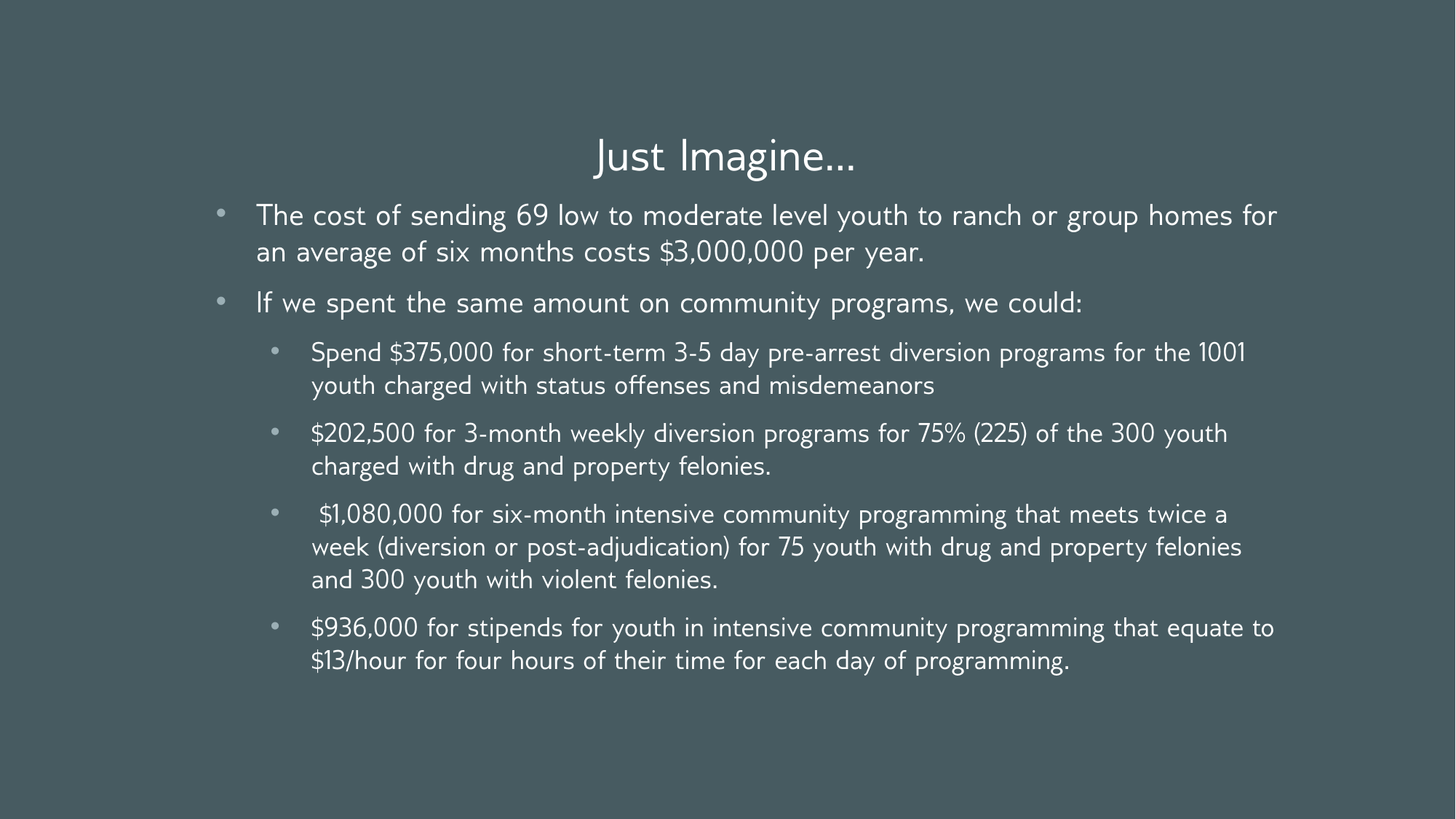

Just Imagine…
The cost of sending 69 low to moderate level youth to ranch or group homes for an average of six months costs $3,000,000 per year.
If we spent the same amount on community programs, we could:
Spend $375,000 for short-term 3-5 day pre-arrest diversion programs for the 1001 youth charged with status offenses and misdemeanors
$202,500 for 3-month weekly diversion programs for 75% (225) of the 300 youth charged with drug and property felonies.
 $1,080,000 for six-month intensive community programming that meets twice a week (diversion or post-adjudication) for 75 youth with drug and property felonies and 300 youth with violent felonies.
$936,000 for stipends for youth in intensive community programming that equate to $13/hour for four hours of their time for each day of programming.

Calculated using Fazal’s estimate of 240/day for incarceration versus $75/day for community program.